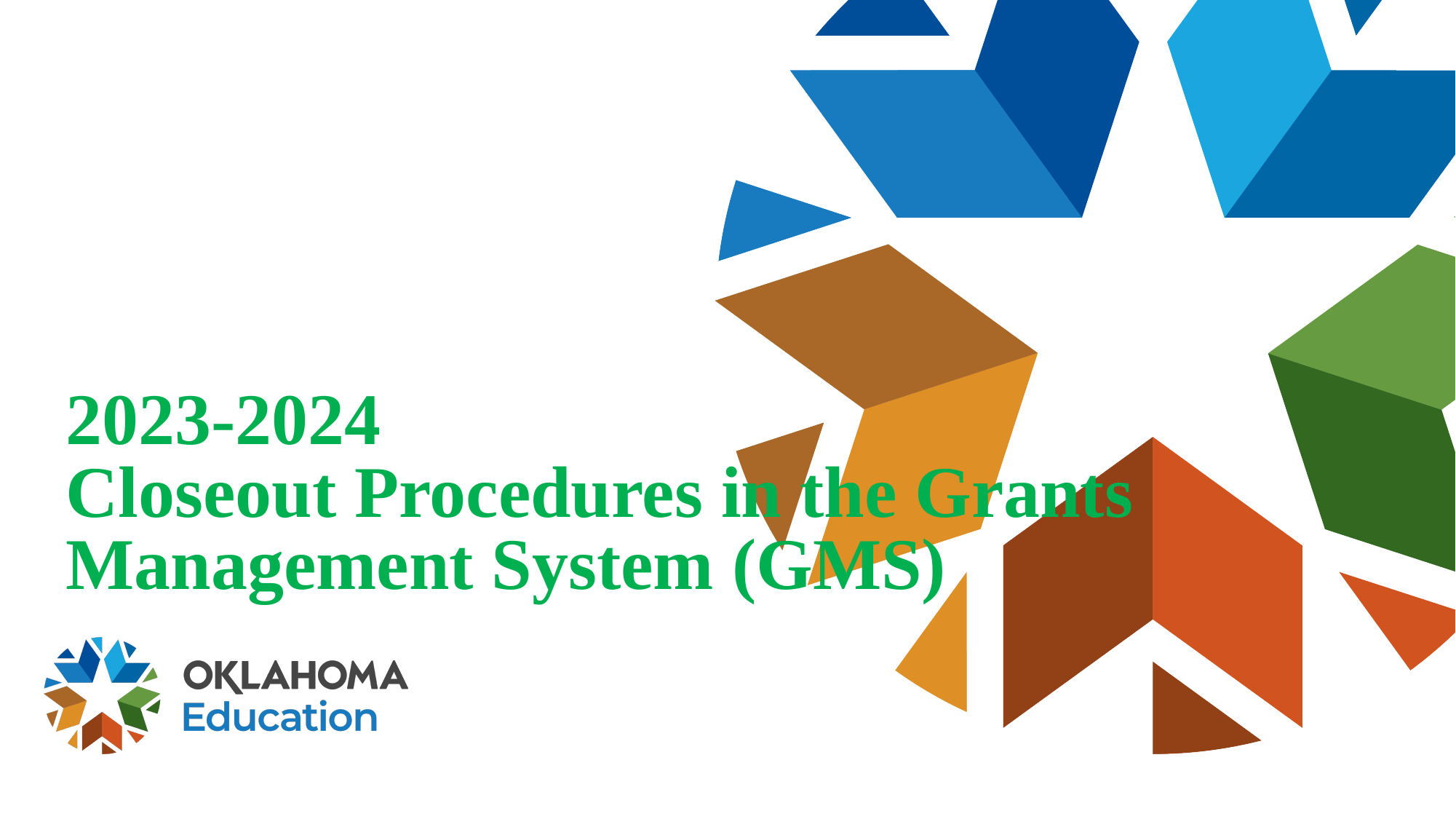

# 2023-2024 Closeout Procedures in the Grants Management System (GMS)